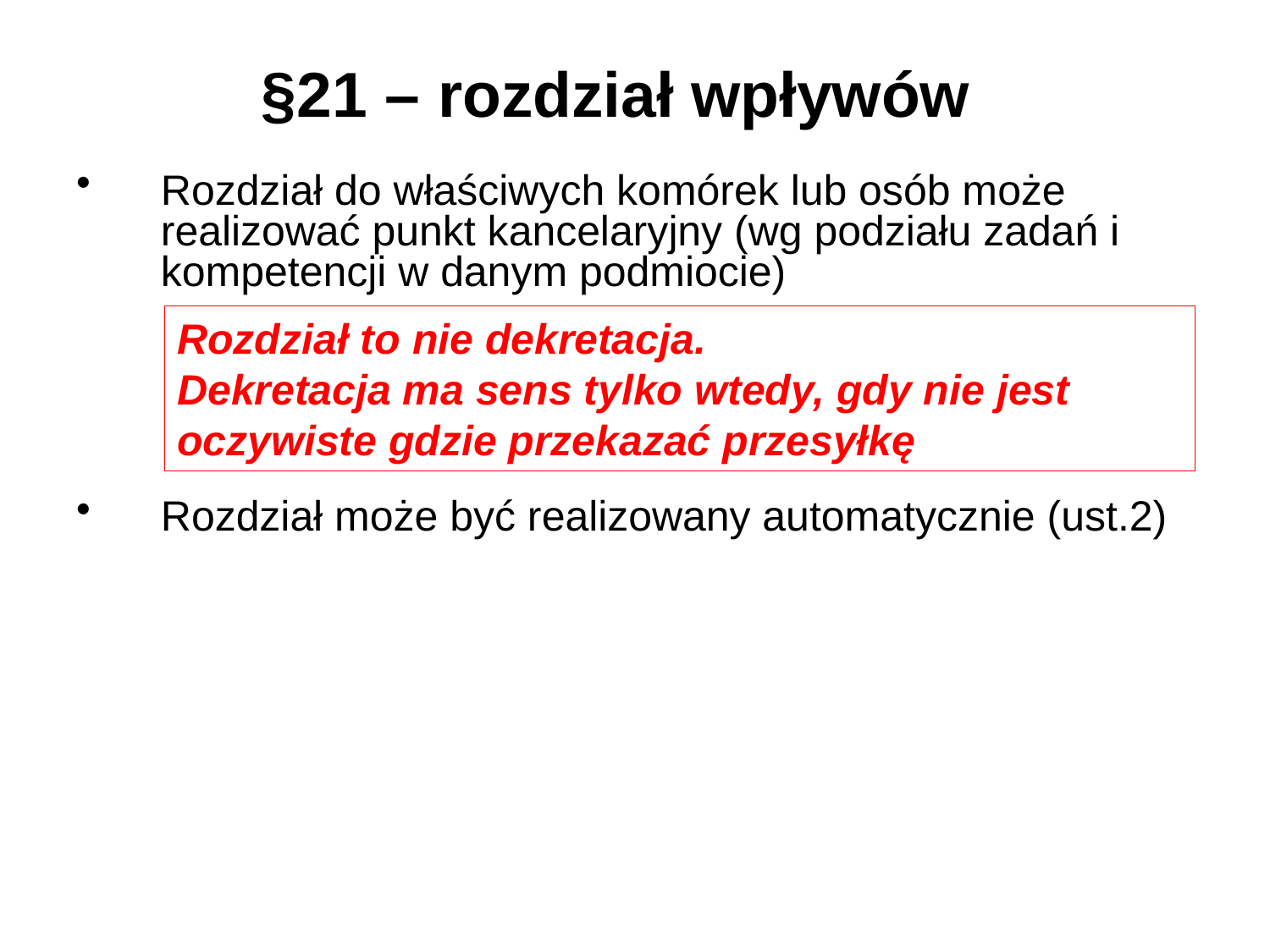

# §21 – rozdział wpływów
Rozdział do właściwych komórek lub osób może realizować punkt kancelaryjny (wg podziału zadań i kompetencji w danym podmiocie)

Rozdział może być realizowany automatycznie (ust.2)

Rozdział to nie dekretacja.
Dekretacja ma sens tylko wtedy, gdy nie jest oczywiste gdzie przekazać przesyłkę